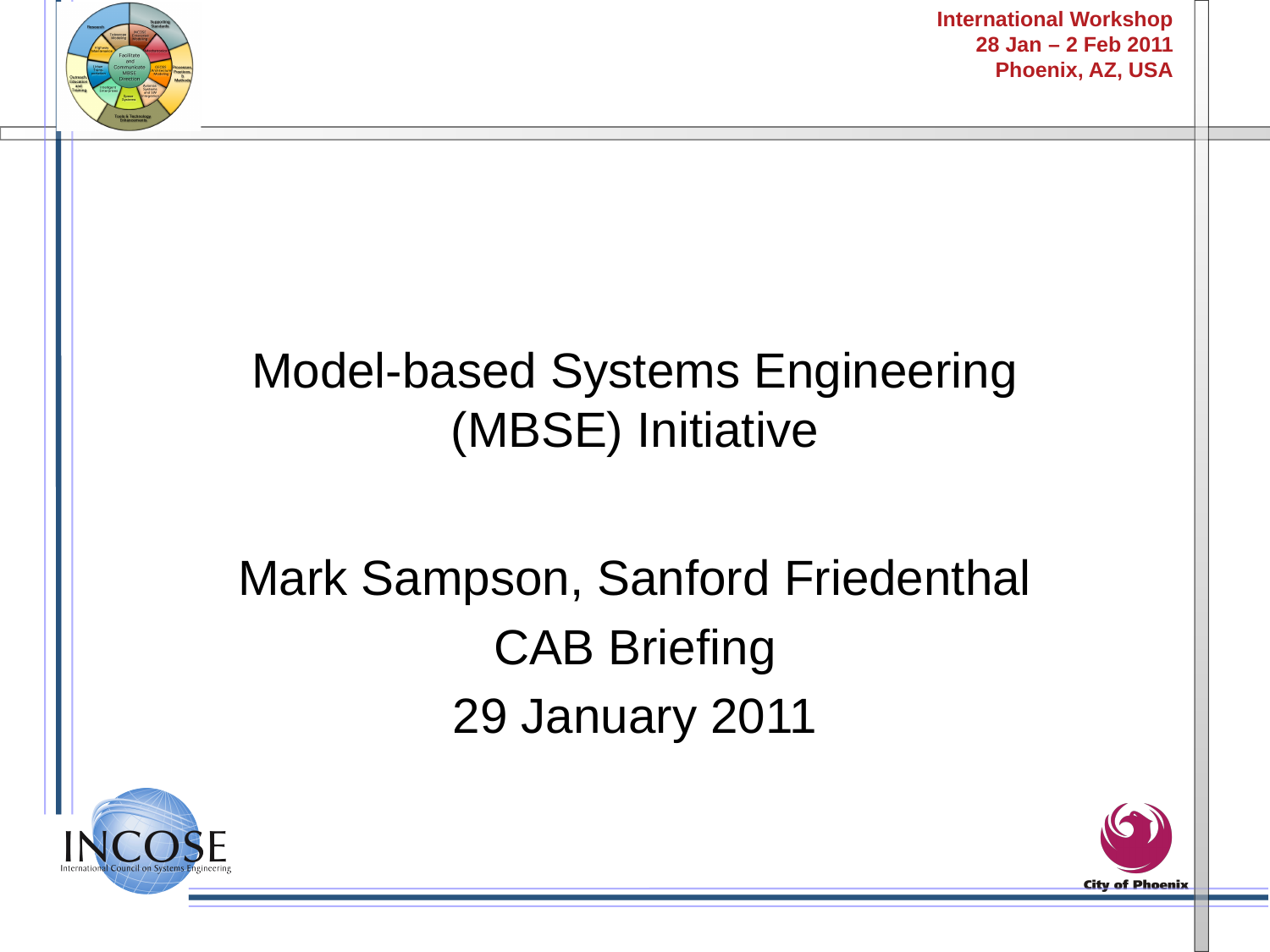

# Model-based Systems Engineering (MBSE) Initiative
Mark Sampson, Sanford Friedenthal
CAB Briefing
29 January 2011